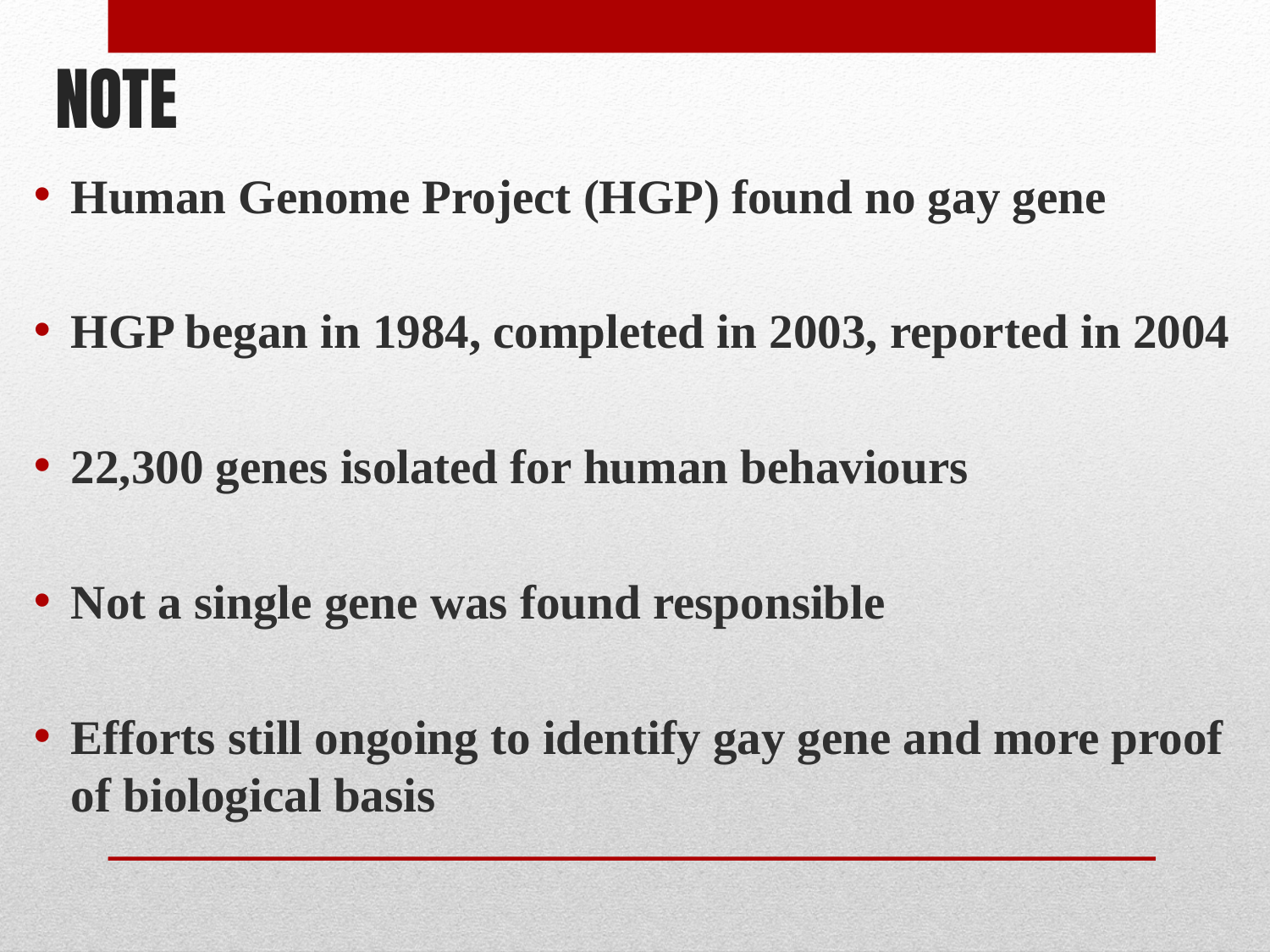

# NOTE
Human Genome Project (HGP) found no gay gene

HGP began in 1984, completed in 2003, reported in 2004

22,300 genes isolated for human behaviours

Not a single gene was found responsible

Efforts still ongoing to identify gay gene and more proof of biological basis